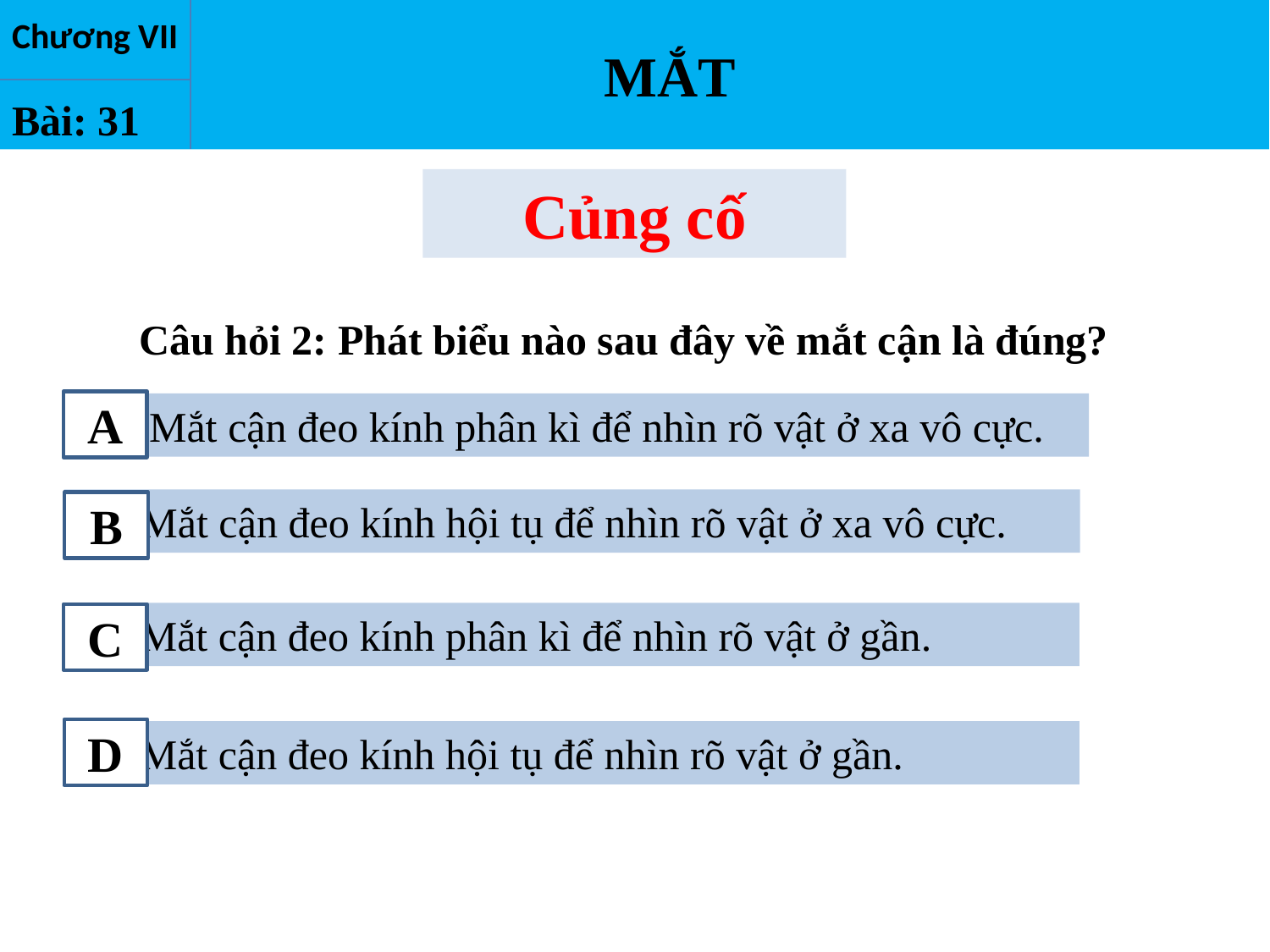

MẮT
Chương VII

Bài: 31
Củng cố
Câu hỏi 2: Phát biểu nào sau đây về mắt cận là đúng?
A
      Mắt cận đeo kính phân kì để nhìn rõ vật ở xa vô cực.
      Mắt cận đeo kính hội tụ để nhìn rõ vật ở xa vô cực.
B
      Mắt cận đeo kính phân kì để nhìn rõ vật ở gần.
C
D
      Mắt cận đeo kính hội tụ để nhìn rõ vật ở gần.